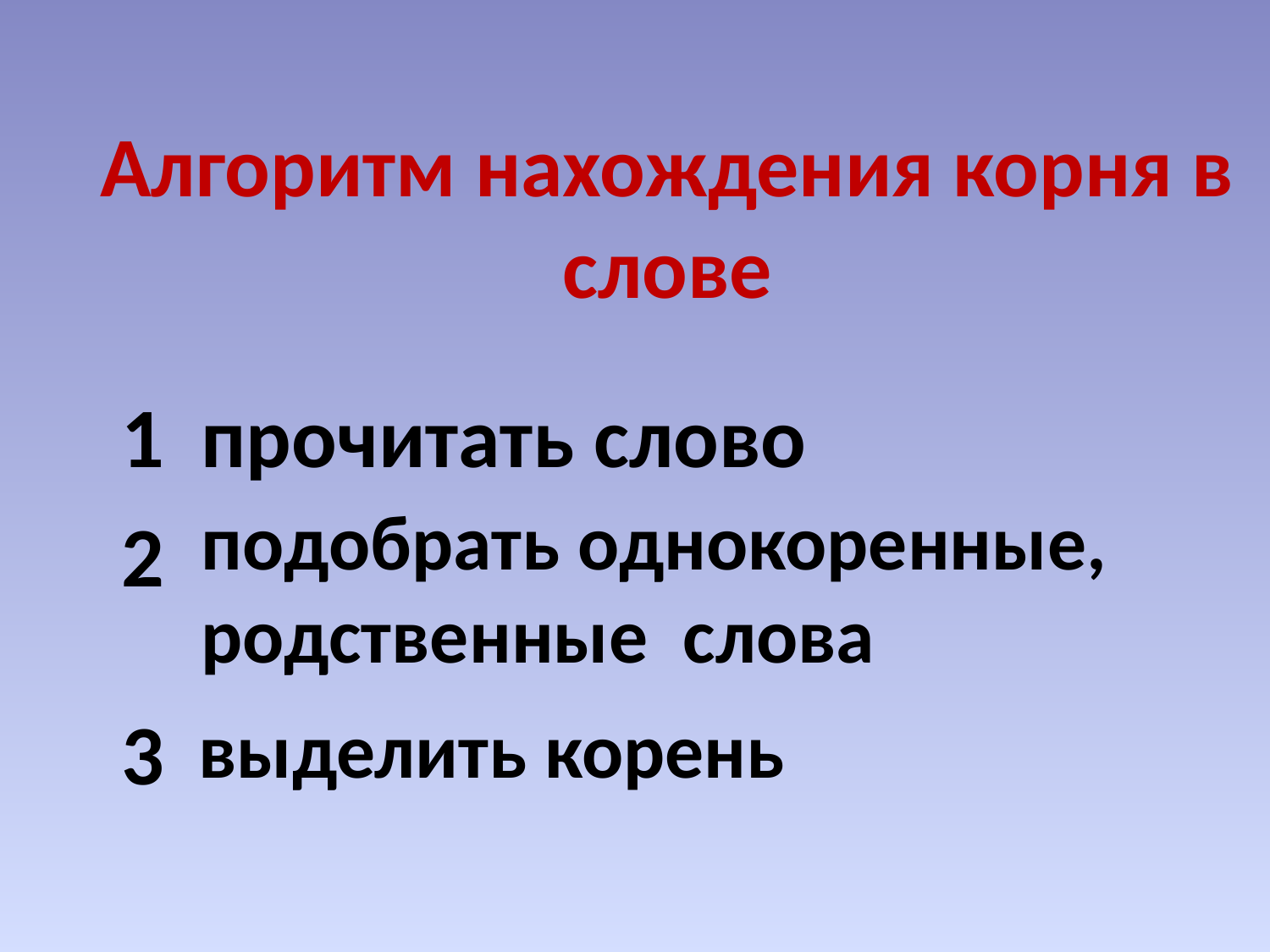

Алгоритм нахождения корня в слове
1
прочитать слово
подобрать однокоренные, родственные  слова
2
3
 выделить корень